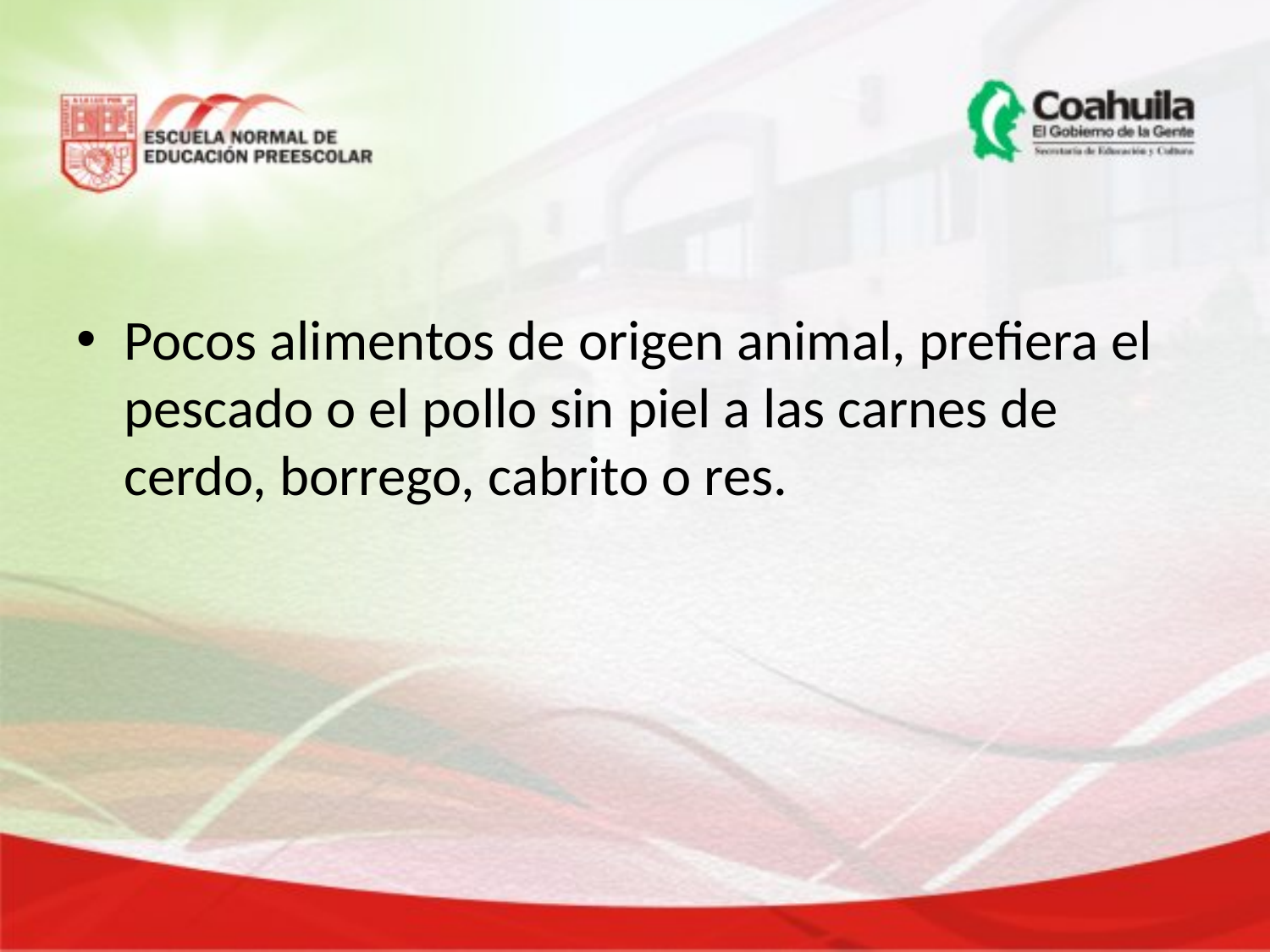

#
Pocos alimentos de origen animal, prefiera el pescado o el pollo sin piel a las carnes de cerdo, borrego, cabrito o res.